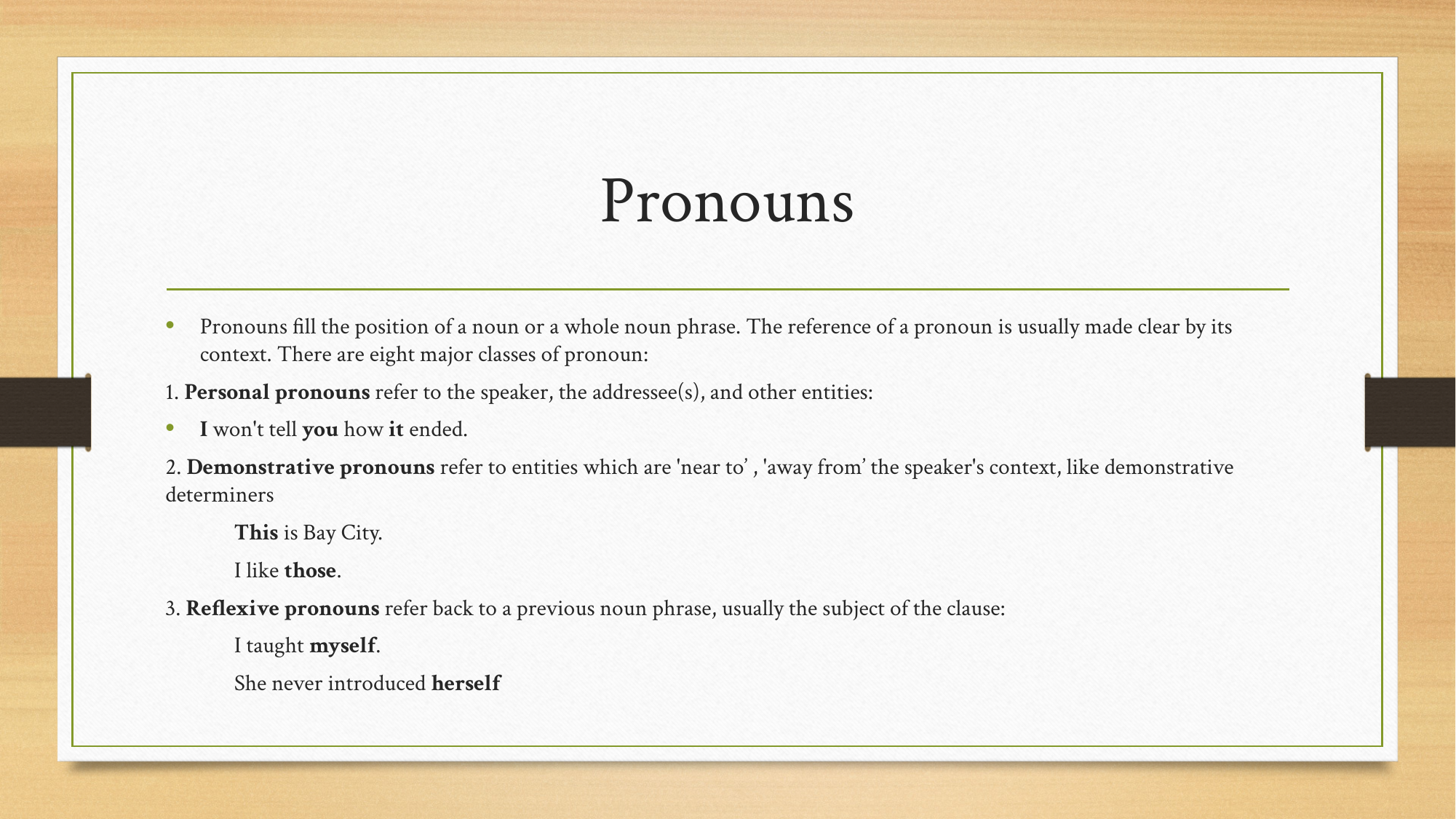

# Pronouns
Pronouns fill the position of a noun or a whole noun phrase. The reference of a pronoun is usually made clear by its context. There are eight major classes of pronoun:
1. Personal pronouns refer to the speaker, the addressee(s), and other entities:
I won't tell you how it ended.
2. Demonstrative pronouns refer to entities which are 'near to’ , 'away from’ the speaker's context, like demonstrative determiners
		This is Bay City.
		I like those.
3. Reflexive pronouns refer back to a previous noun phrase, usually the subject of the clause:
		I taught myself.
		She never introduced herself